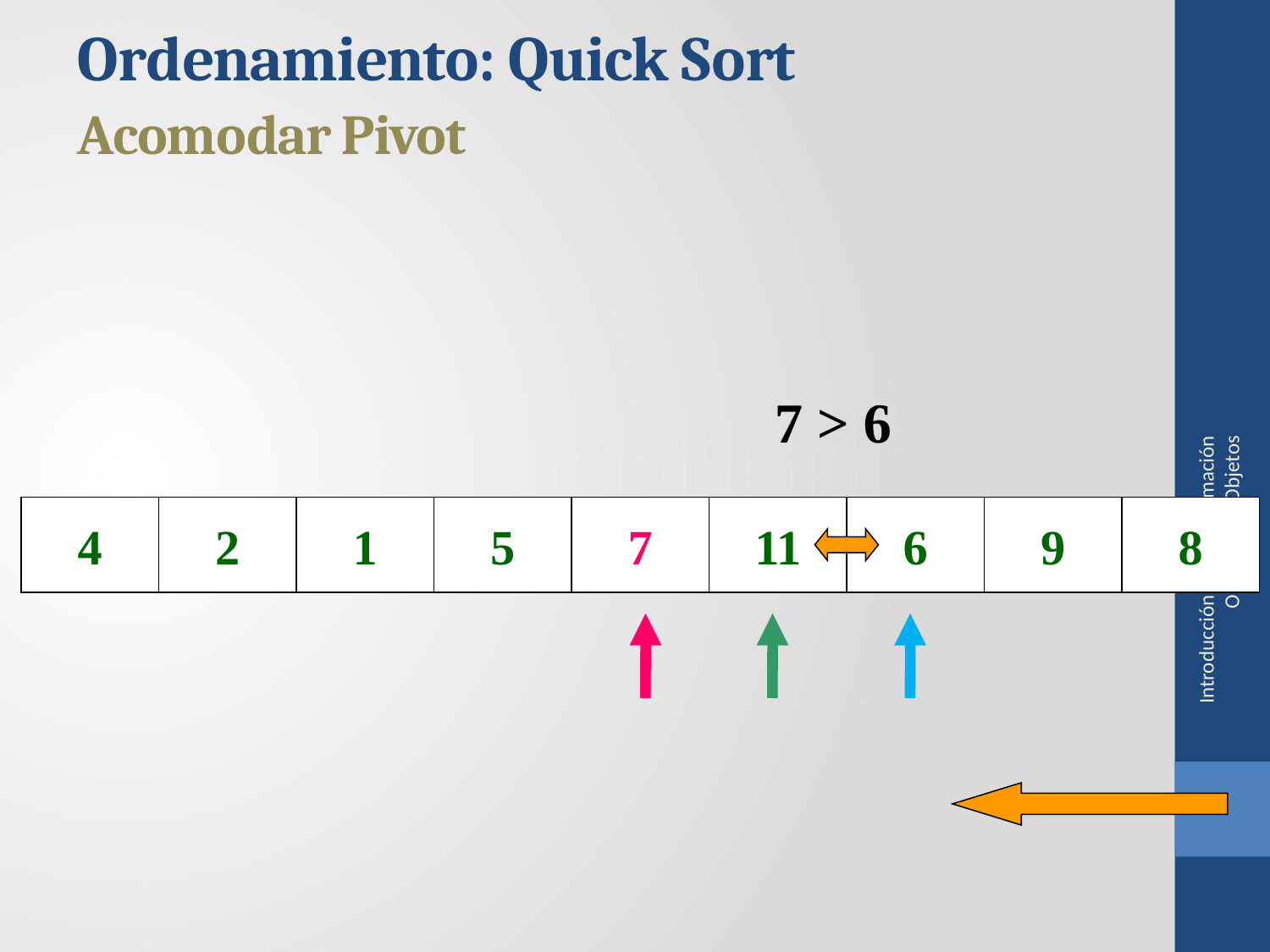

Ordenamiento: Quick Sort
Acomodar Pivot
Introducción a la Programación Orientada a Objetos
7 > 6
4
2
1
5
7
11
6
9
8